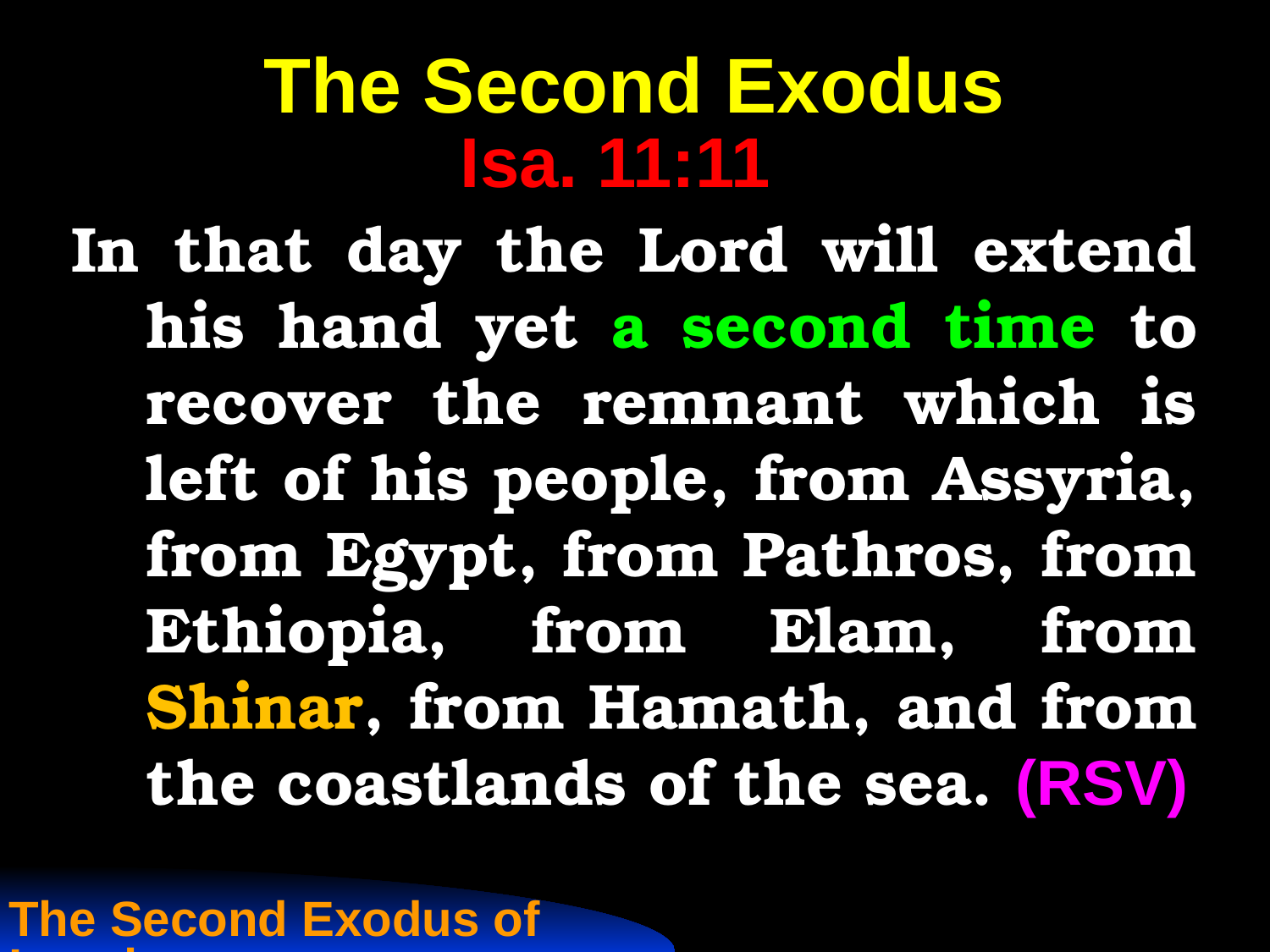

The Second Exodus
Isa. 11:11
In that day the Lord will extend his hand yet a second time to recover the remnant which is left of his people, from Assyria, from Egypt, from Pathros, from Ethiopia, from Elam, from Shinar, from Hamath, and from the coastlands of the sea. (RSV)
The Second Exodus of Israel